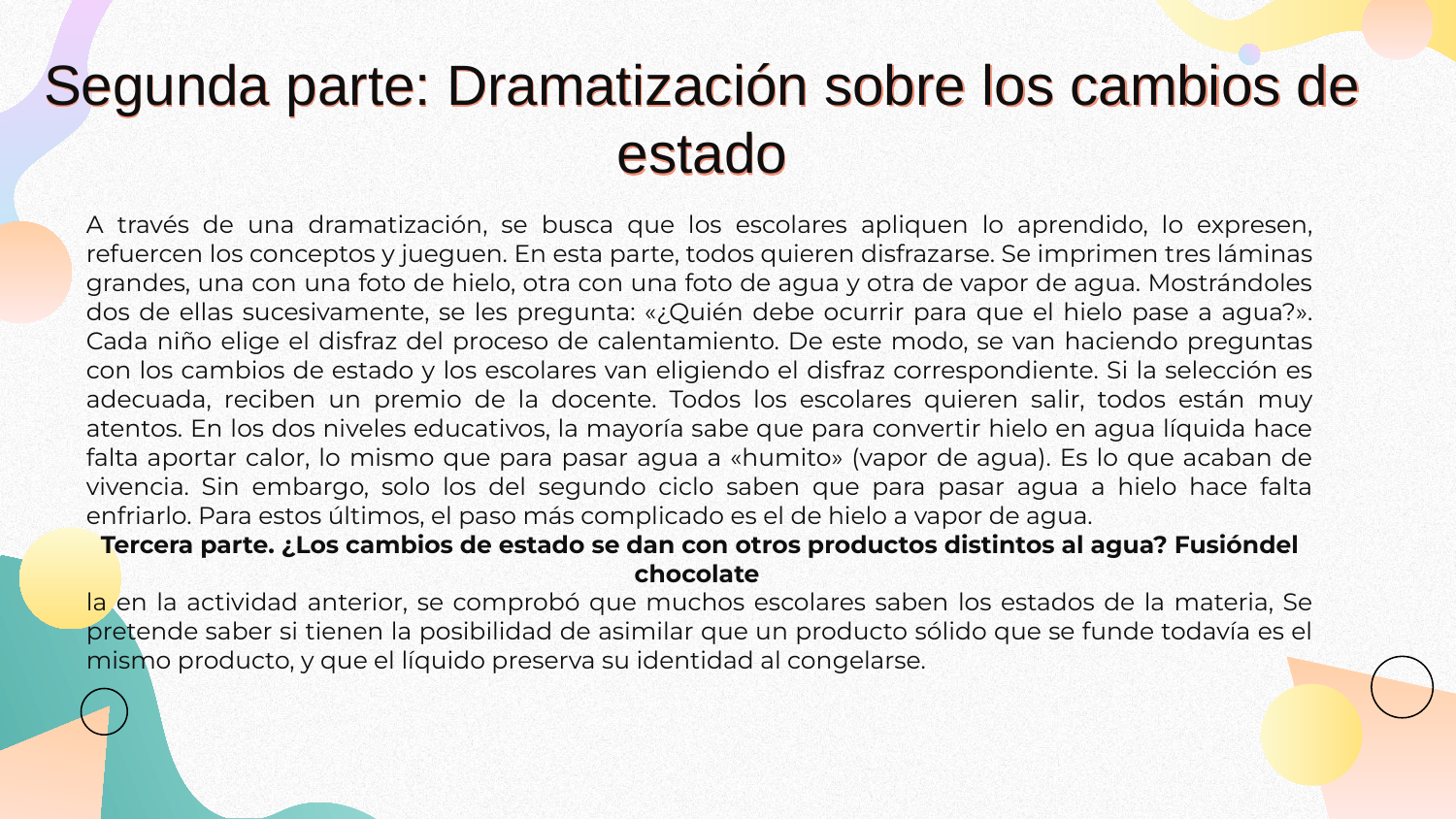

Segunda parte: Dramatización sobre los cambios de estado
A través de una dramatización, se busca que los escolares apliquen lo aprendido, lo expresen, refuercen los conceptos y jueguen. En esta parte, todos quieren disfrazarse. Se imprimen tres láminas grandes, una con una foto de hielo, otra con una foto de agua y otra de vapor de agua. Mostrándoles dos de ellas sucesivamente, se les pregunta: «¿Quién debe ocurrir para que el hielo pase a agua?». Cada niño elige el disfraz del proceso de calentamiento. De este modo, se van haciendo preguntas con los cambios de estado y los escolares van eligiendo el disfraz correspondiente. Si la selección es adecuada, reciben un premio de la docente. Todos los escolares quieren salir, todos están muy atentos. En los dos niveles educativos, la mayoría sabe que para convertir hielo en agua líquida hace falta aportar calor, lo mismo que para pasar agua a «humito» (vapor de agua). Es lo que acaban de vivencia. Sin embargo, solo los del segundo ciclo saben que para pasar agua a hielo hace falta enfriarlo. Para estos últimos, el paso más complicado es el de hielo a vapor de agua.
Tercera parte. ¿Los cambios de estado se dan con otros productos distintos al agua? Fusióndel chocolate
la en la actividad anterior, se comprobó que muchos escolares saben los estados de la materia, Se pretende saber si tienen la posibilidad de asimilar que un producto sólido que se funde todavía es el mismo producto, y que el líquido preserva su identidad al congelarse.